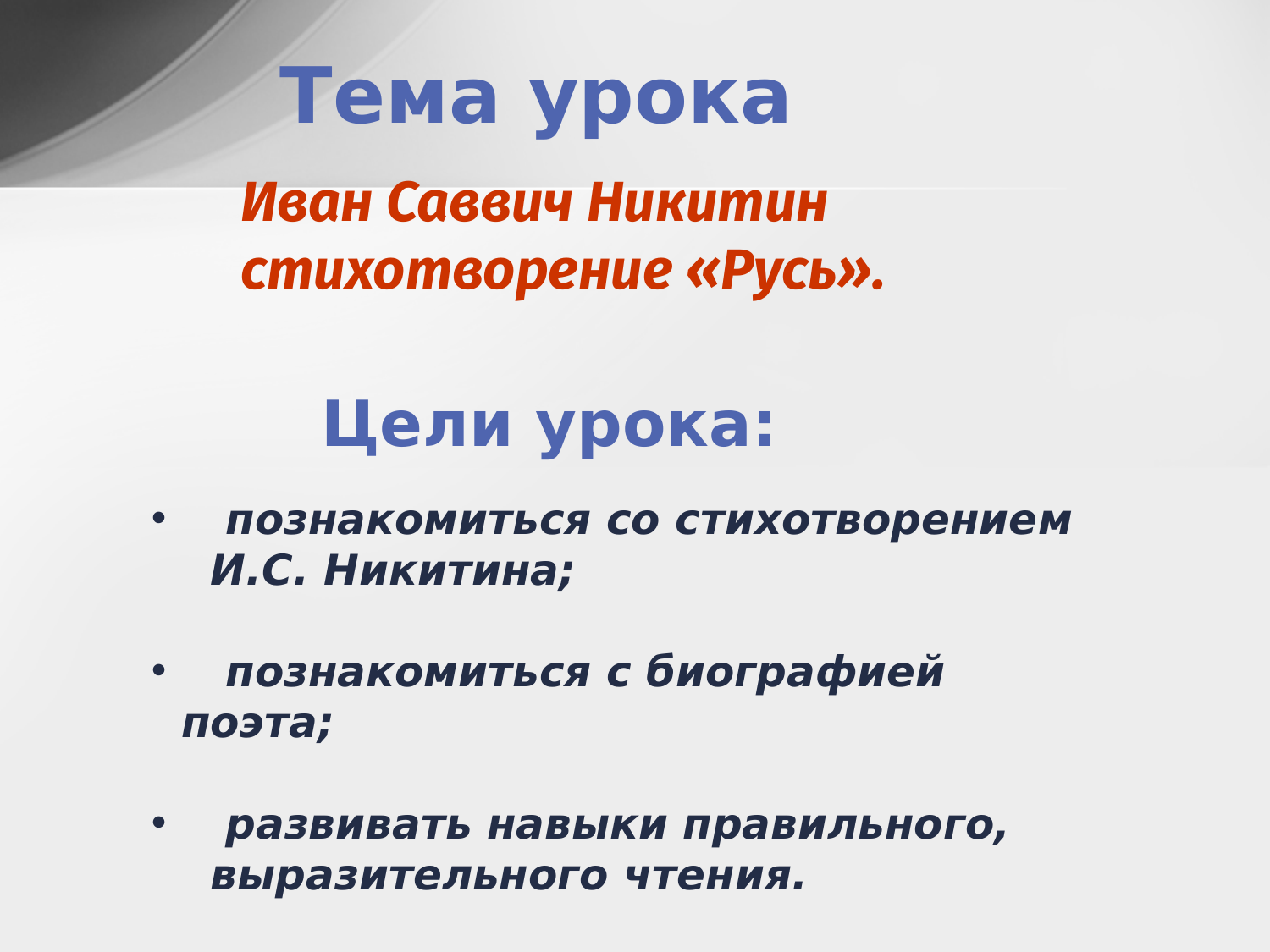

Тема урока
Иван Саввич Никитин
стихотворение «Русь».
Цели урока:
   познакомиться со стихотворением
    И.С. Никитина;

   познакомиться с биографией поэта;

   развивать навыки правильного,
    выразительного чтения.